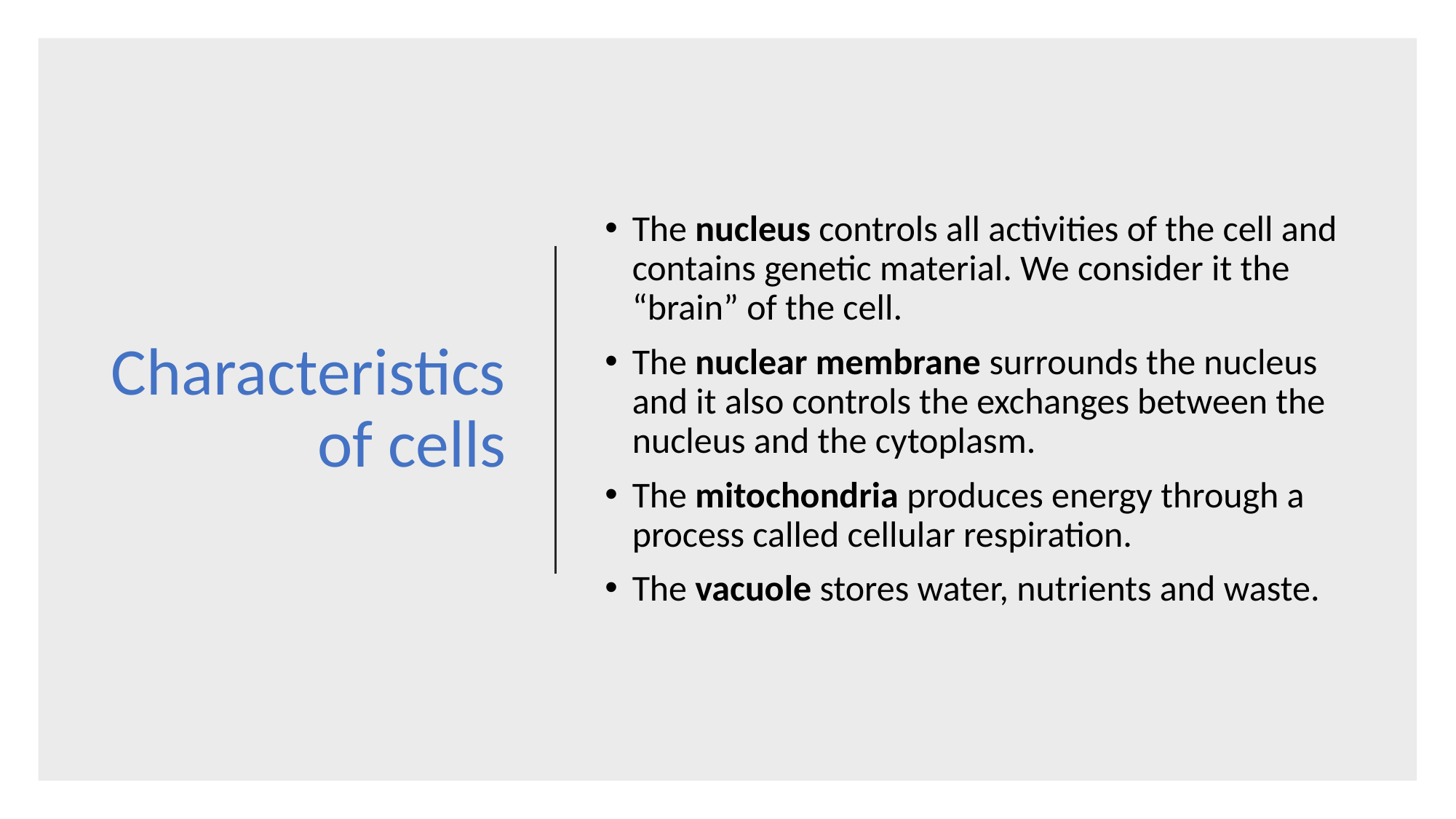

# Characteristics of cells
The nucleus controls all activities of the cell and contains genetic material. We consider it the “brain” of the cell.
The nuclear membrane surrounds the nucleus and it also controls the exchanges between the nucleus and the cytoplasm.
The mitochondria produces energy through a process called cellular respiration.
The vacuole stores water, nutrients and waste.